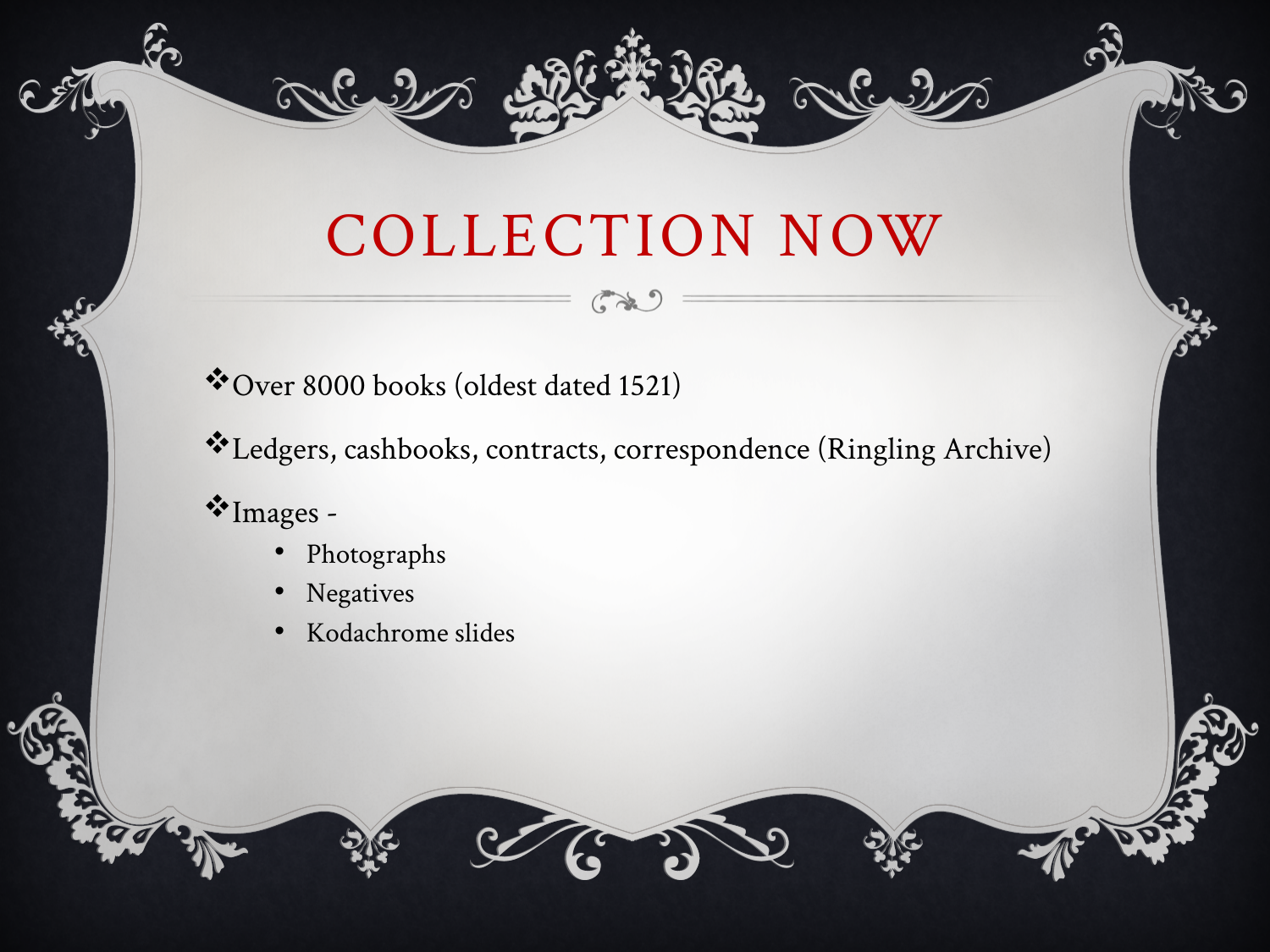

# Collection now
Over 8000 books (oldest dated 1521)
Ledgers, cashbooks, contracts, correspondence (Ringling Archive)
Images -
Photographs
Negatives
Kodachrome slides